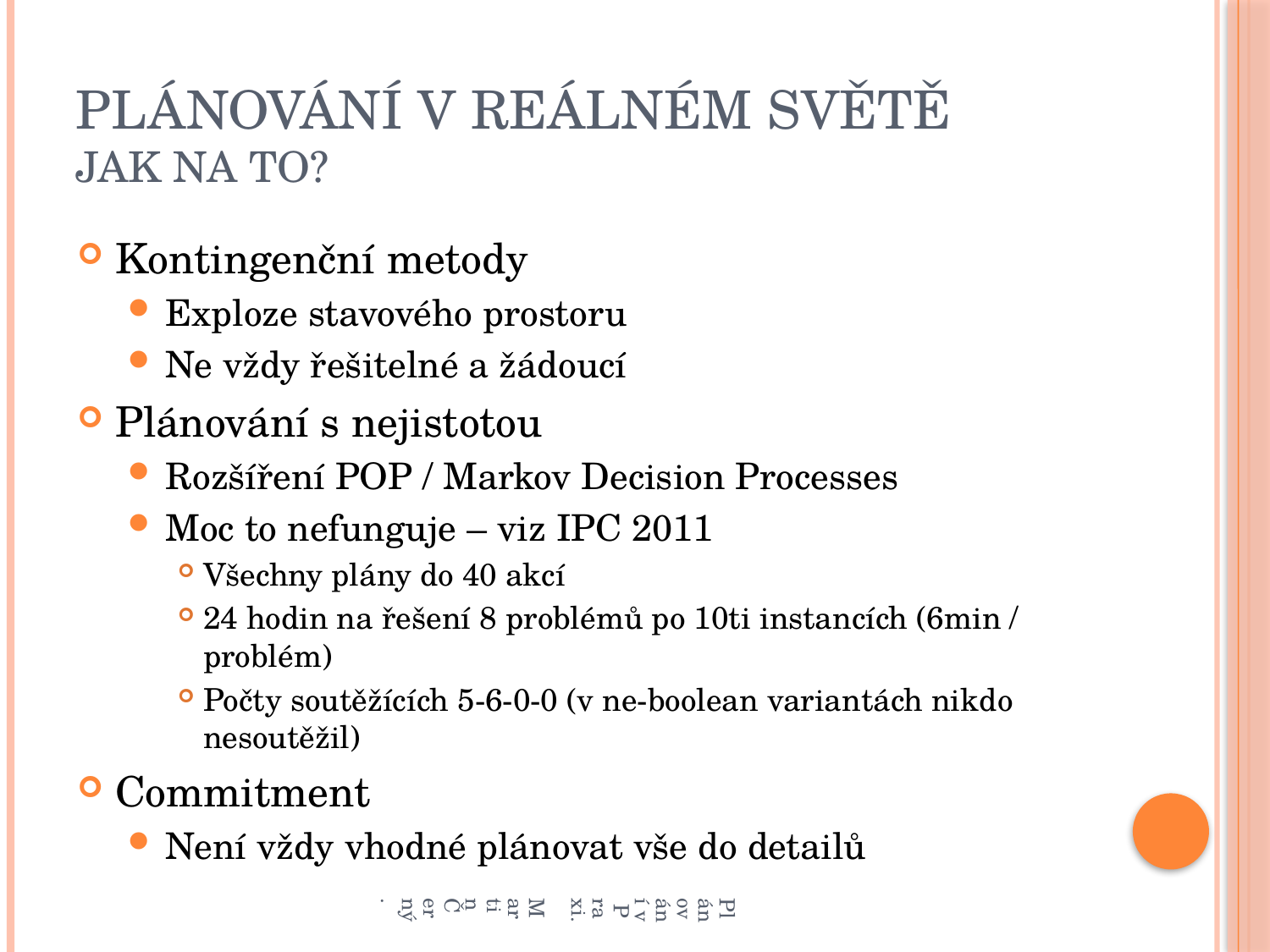

# Plánování v reálném světě Jak na to?
Kontingenční metody
Exploze stavového prostoru
Ne vždy řešitelné a žádoucí
Plánování s nejistotou
Rozšíření POP / Markov Decision Processes
Moc to nefunguje – viz IPC 2011
Všechny plány do 40 akcí
24 hodin na řešení 8 problémů po 10ti instancích (6min / problém)
Počty soutěžících 5-6-0-0 (v ne-boolean variantách nikdo nesoutěžil)
Commitment
Není vždy vhodné plánovat vše do detailů

Plánování v Praxi. Martin Černý.